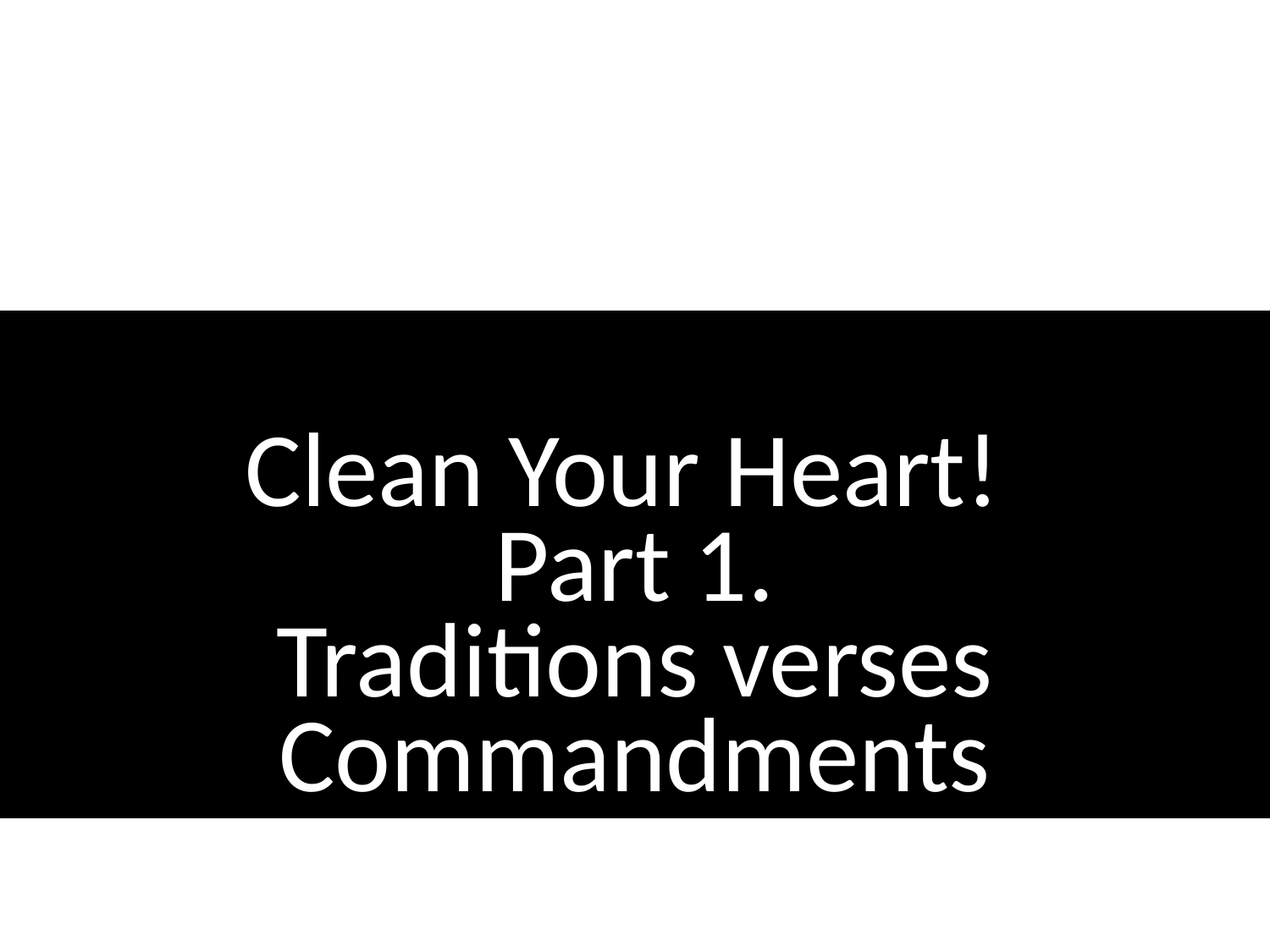

# Clean Your Heart! Part 1. Traditions verses Commandments